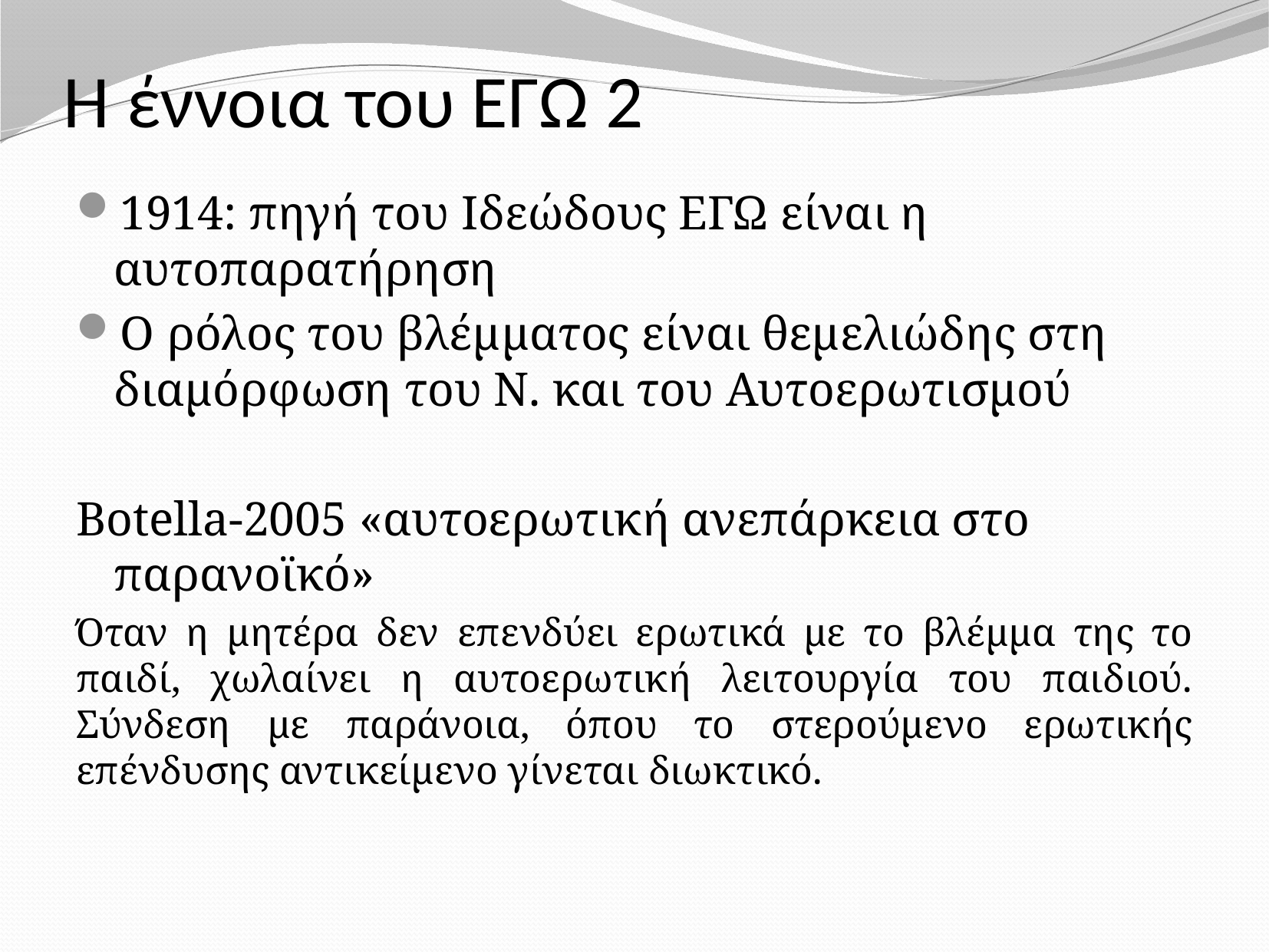

# Η έννοια του ΕΓΩ 2
1914: πηγή του Ιδεώδους ΕΓΩ είναι η αυτοπαρατήρηση
Ο ρόλος του βλέμματος είναι θεμελιώδης στη διαμόρφωση του Ν. και του Αυτοερωτισμού

Botella-2005 «αυτοερωτική ανεπάρκεια στο παρανοϊκό»
Όταν η μητέρα δεν επενδύει ερωτικά με το βλέμμα της το παιδί, χωλαίνει η αυτοερωτική λειτουργία του παιδιού. Σύνδεση με παράνοια, όπου το στερούμενο ερωτικής επένδυσης αντικείμενο γίνεται διωκτικό.